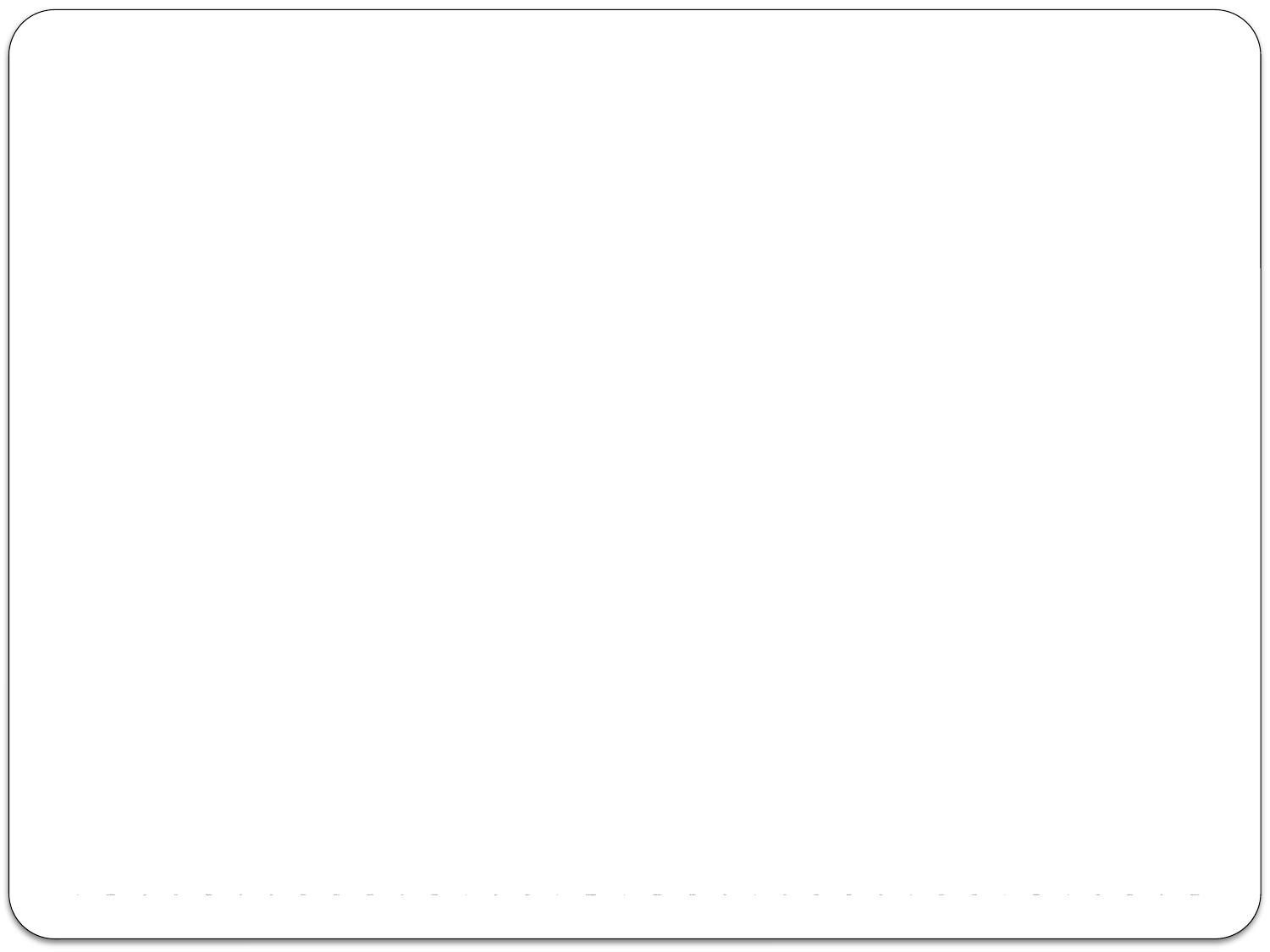

# …e concluímos que José Tagarro foi um ilustre pintor nascido no Cartaxo e que, para o homenagear, o município decidiu dar o seu nome àquela rua, à nossa escola e também a uma galeria de exposições.